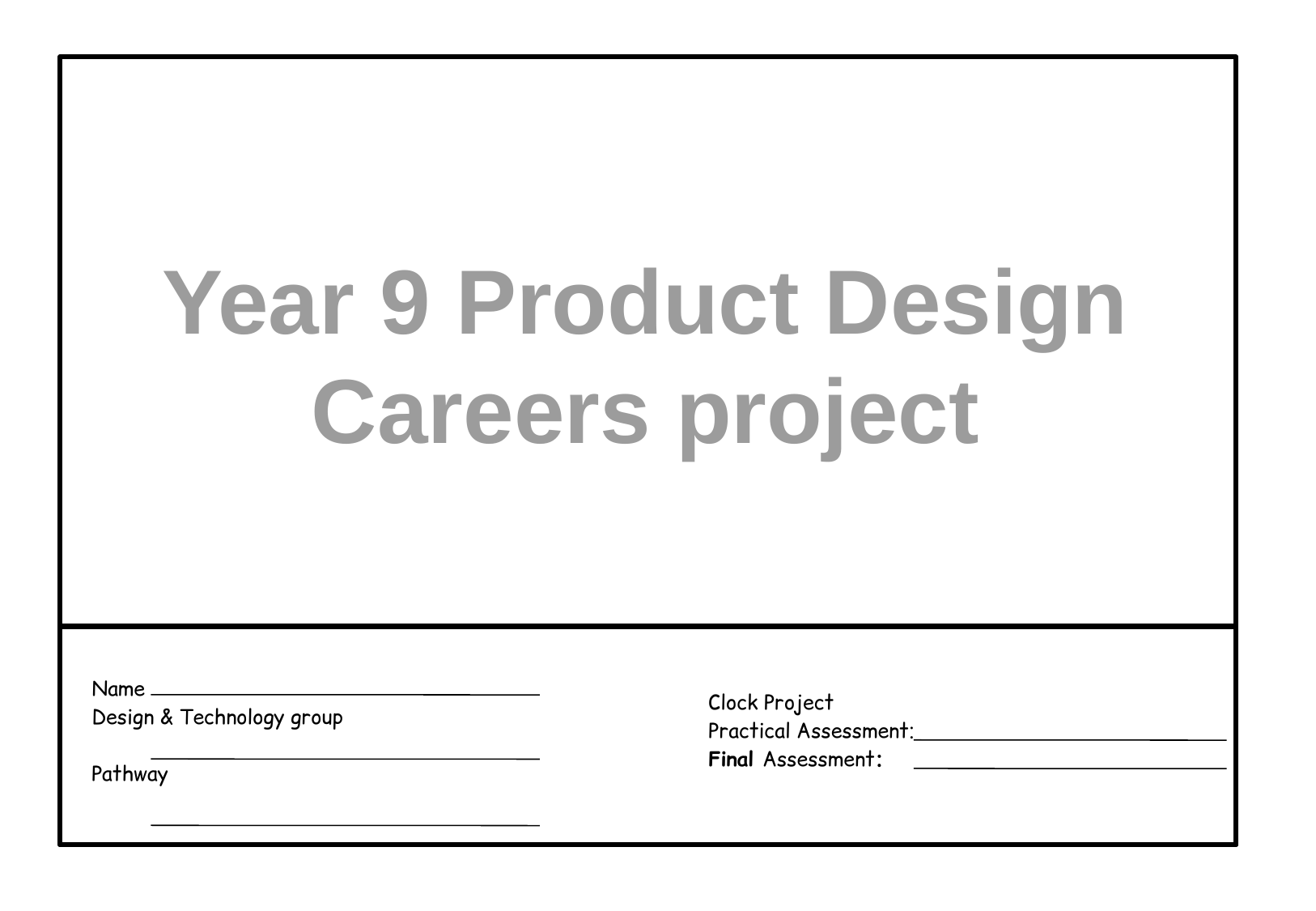

Year 9 Product Design
Careers project

Name
Design & Technology group

Pathway
Clock Project
Practical Assessment:
Final Assessment: